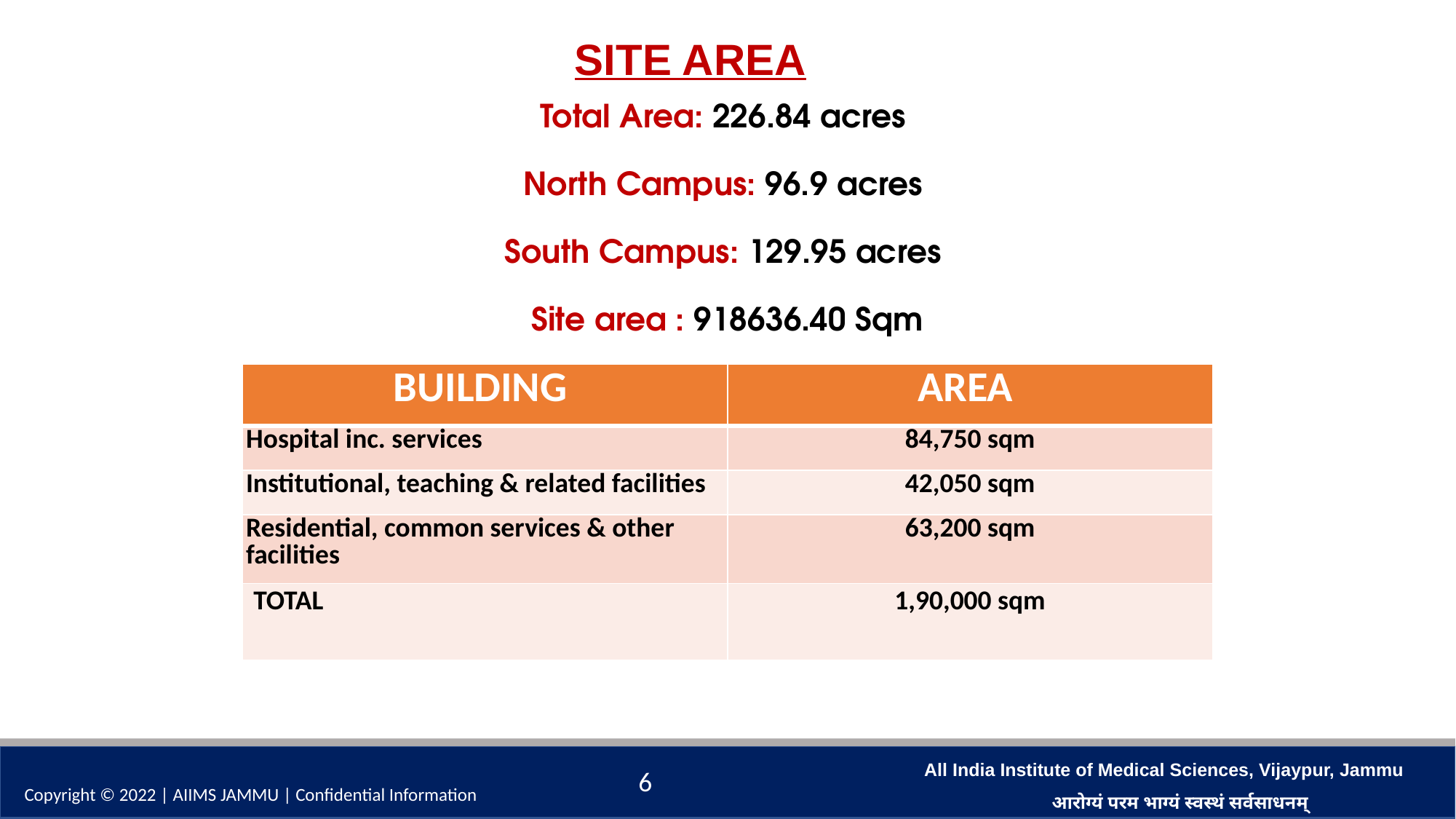

SITE AREA
Total Area: 226.84 acres
North Campus: 96.9 acres
South Campus: 129.95 acres
Site area : 918636.40 Sqm
| BUILDING | AREA |
| --- | --- |
| Hospital inc. services | 84,750 sqm |
| Institutional, teaching & related facilities | 42,050 sqm |
| Residential, common services & other facilities | 63,200 sqm |
| TOTAL | 1,90,000 sqm |